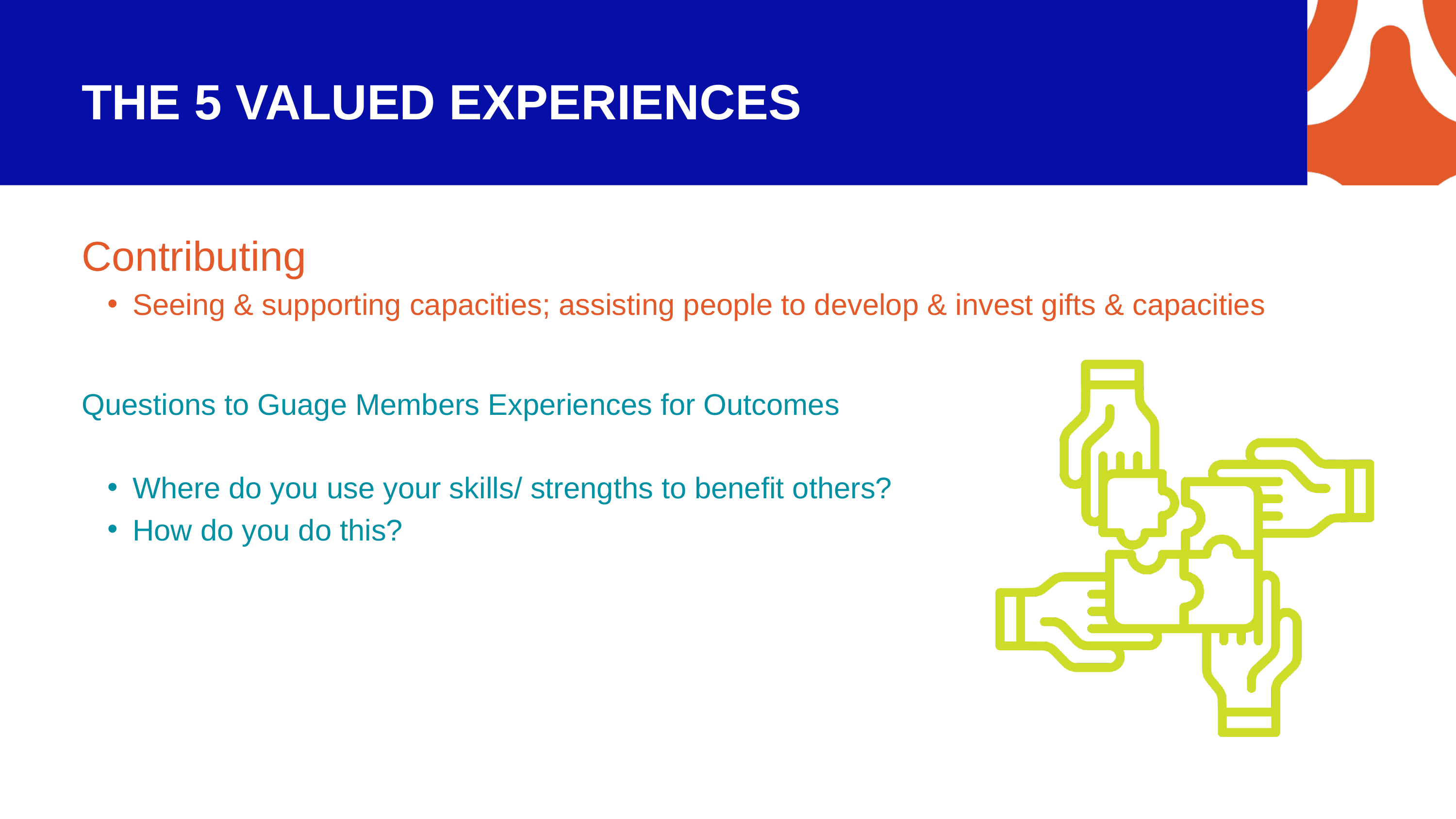

THE 5 VALUED EXPERIENCES
Contributing
Seeing & supporting capacities; assisting people to develop & invest gifts & capacities

Questions to Guage Members Experiences for Outcomes

Where do you use your skills/ strengths to benefit others?
How do you do this?